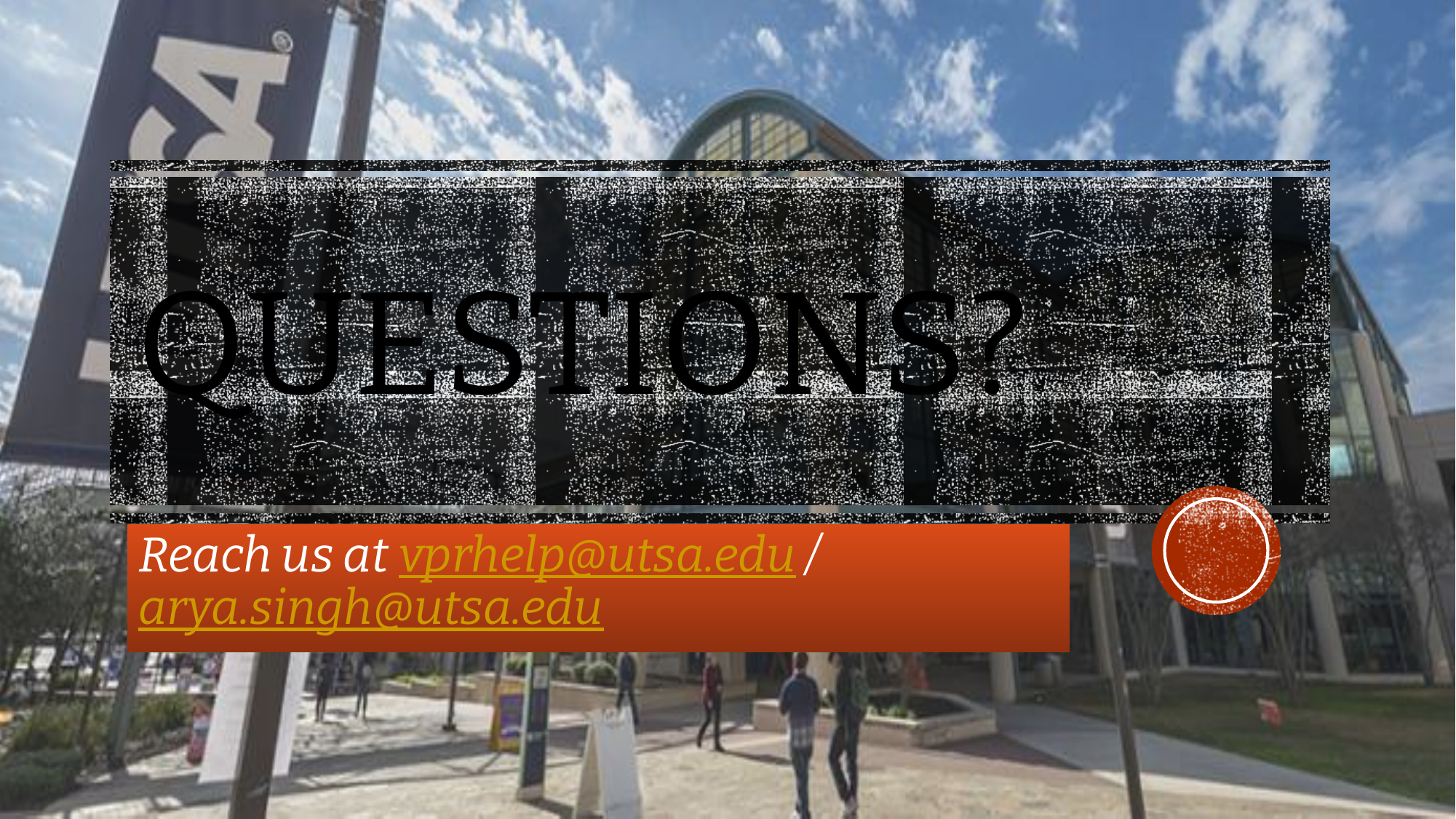

# Questions?
Reach us at vprhelp@utsa.edu / arya.singh@utsa.edu